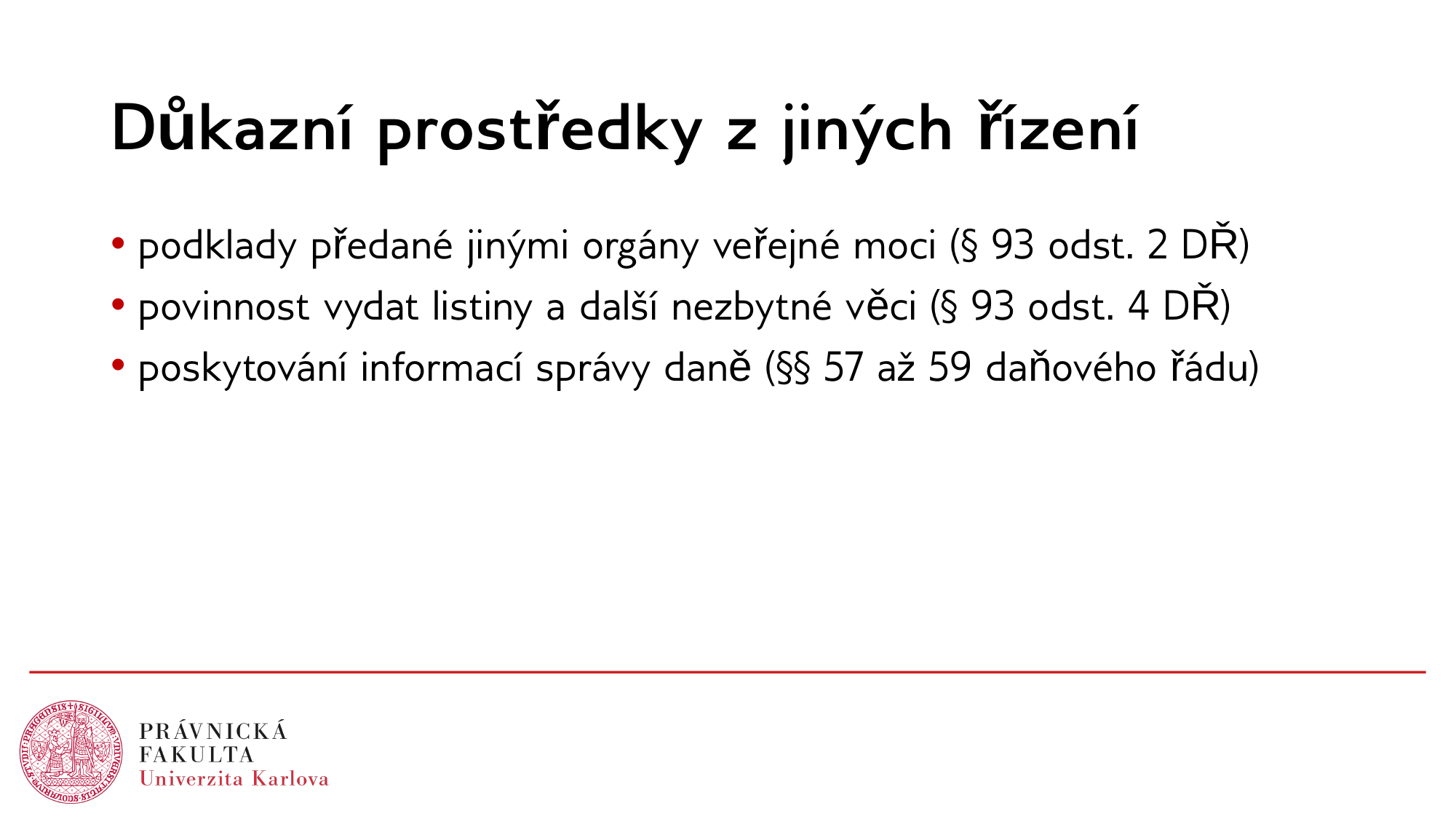

# Důkazní prostředky z jiných řízení
podklady předané jinými orgány veřejné moci (§ 93 odst. 2 DŘ)
povinnost vydat listiny a další nezbytné věci (§ 93 odst. 4 DŘ)
poskytování informací správy daně (§§ 57 až 59 daňového řádu)